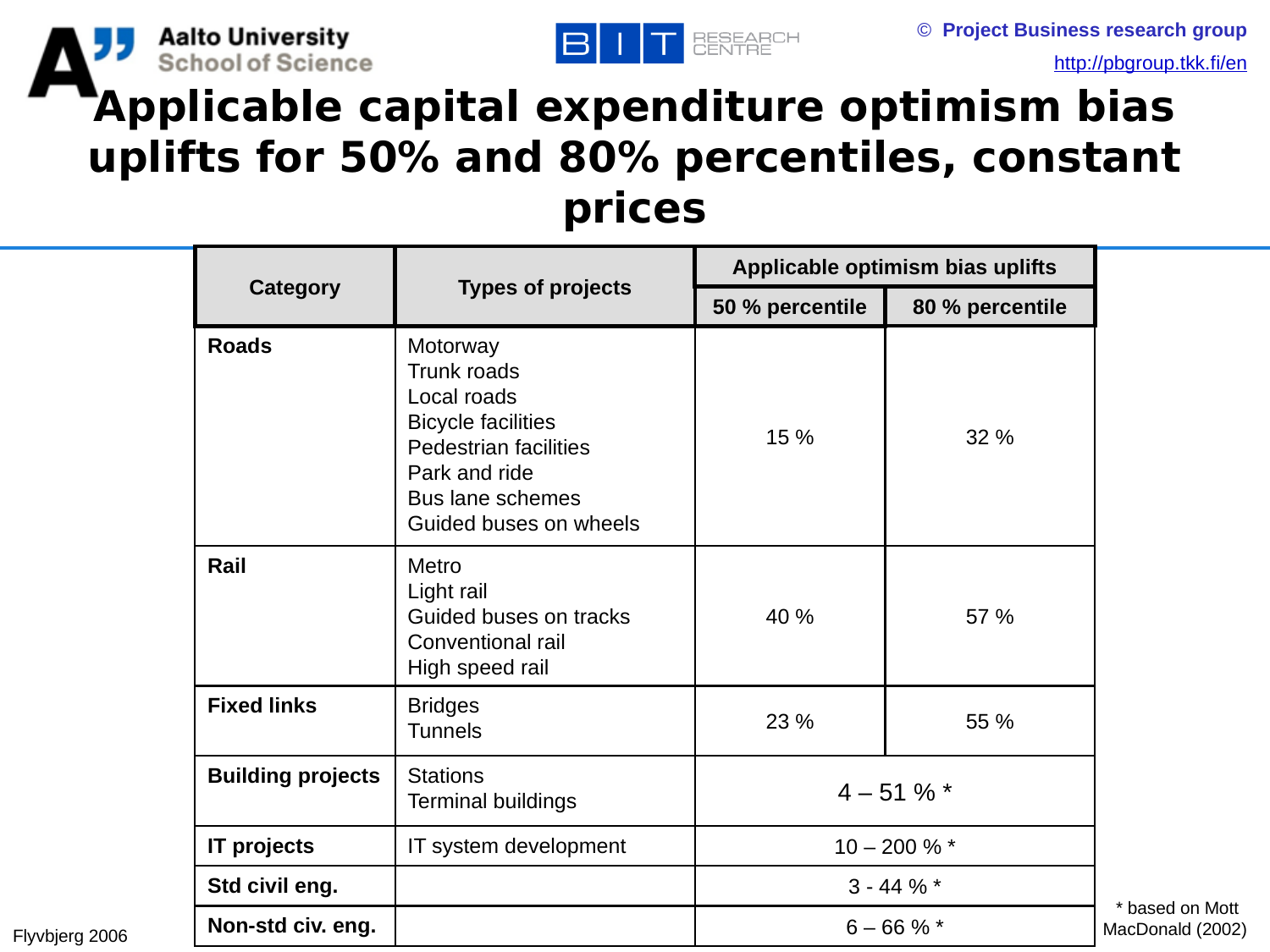

# Applicable capital expenditure optimism bias uplifts for 50% and 80% percentiles, constant prices
Category
Types of projects
Applicable optimism bias uplifts
80 % percentile
50 % percentile
32 %
Roads
Motorway
Trunk roads
Local roads
Bicycle facilities
Pedestrian facilities
Park and ride
Bus lane schemes
Guided buses on wheels
15 %
Rail
Metro
Light rail
Guided buses on tracks
Conventional rail
High speed rail
40 %
57 %
Fixed links
Bridges
Tunnels
23 %
55 %
Building projects
Stations
Terminal buildings
4 – 51 % *
IT projects
IT system development
10 – 200 % *
Std civil eng.

3 - 44 % *
* based on Mott MacDonald (2002)
Non-std civ. eng.

6 – 66 % *
Flyvbjerg 2006